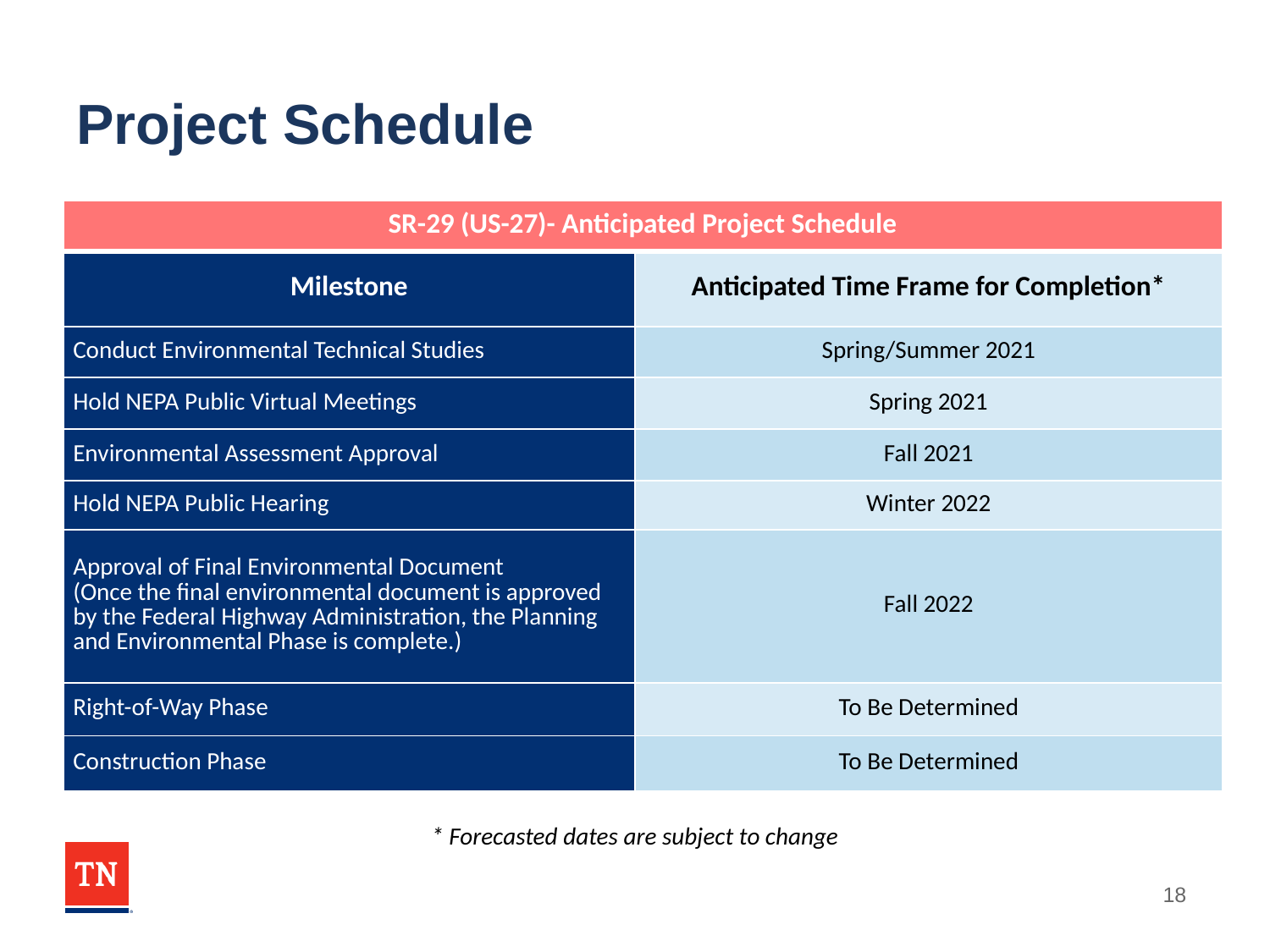

# Project Schedule
| SR-29 (US-27)- Anticipated Project Schedule |  |
| --- | --- |
| Milestone | Anticipated Time Frame for Completion\* |
| Conduct Environmental Technical Studies | Spring/Summer 2021 |
| Hold NEPA Public Virtual Meetings | Spring 2021 |
| Environmental Assessment Approval | Fall 2021 |
| Hold NEPA Public Hearing | Winter 2022 |
| Approval of Final Environmental Document (Once the final environmental document is approved by the Federal Highway Administration, the Planning and Environmental Phase is complete.) | Fall 2022 |
| Right-of-Way Phase | To Be Determined |
| Construction Phase | To Be Determined |
* Forecasted dates are subject to change